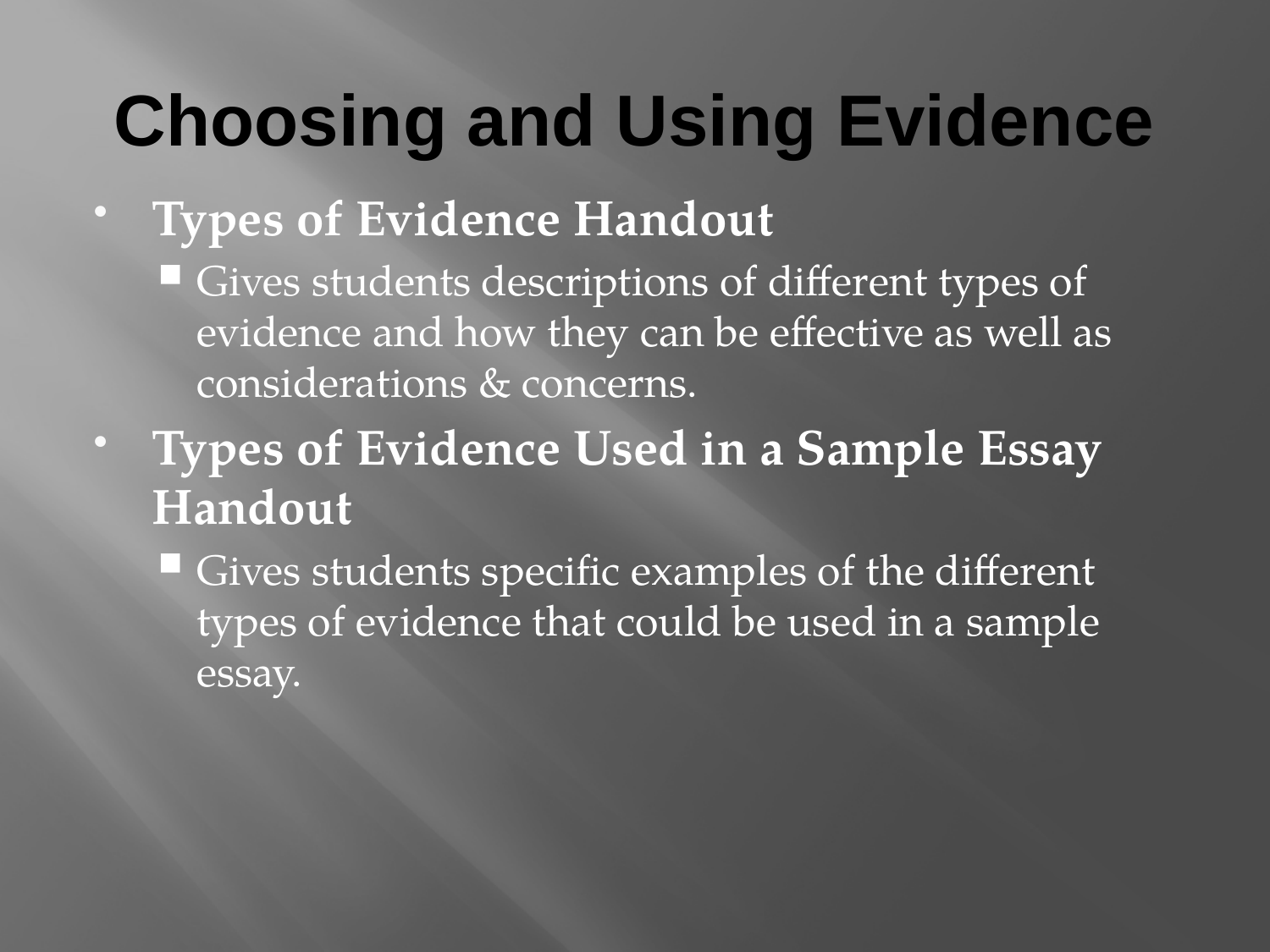

# Choosing and Using Evidence
Types of Evidence Handout
Gives students descriptions of different types of evidence and how they can be effective as well as considerations & concerns.
Types of Evidence Used in a Sample Essay Handout
Gives students specific examples of the different types of evidence that could be used in a sample essay.